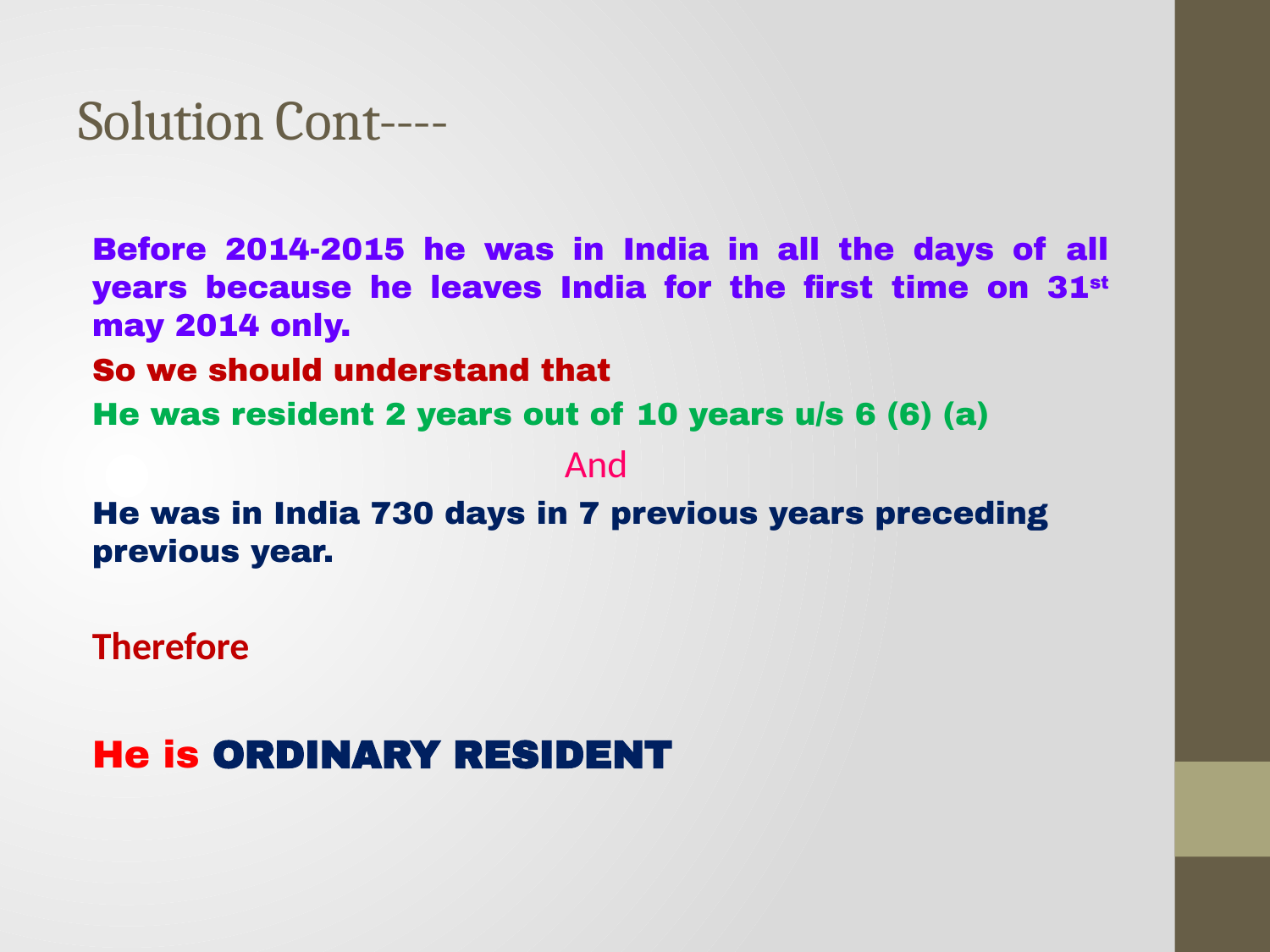

# Solution Cont----
Before 2014-2015 he was in India in all the days of all years because he leaves India for the first time on 31st may 2014 only.
So we should understand that
He was resident 2 years out of 10 years u/s 6 (6) (a)
And
He was in India 730 days in 7 previous years preceding previous year.

Therefore

He is ORDINARY RESIDENT